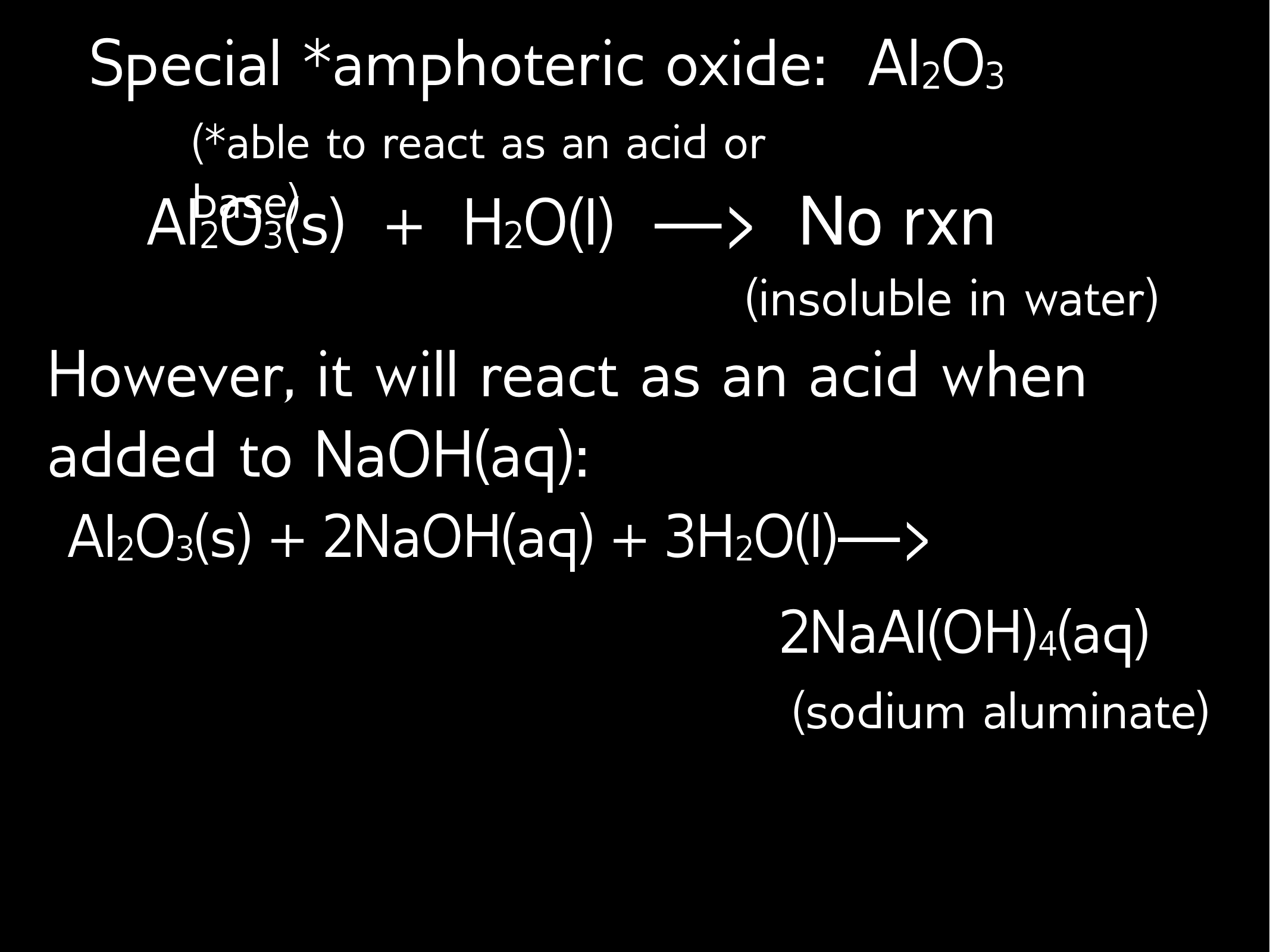

Special *amphoteric oxide:  Al2O3
(*able to react as an acid or base)
Al2O3(s)  +  H2O(l)  —>  No rxn
(insoluble in water)
However, it will react as an acid when added to NaOH(aq):
Al2O3(s) + 2NaOH(aq) + 3H2O(l)—>
 2NaAl(OH)4(aq)
(sodium aluminate)